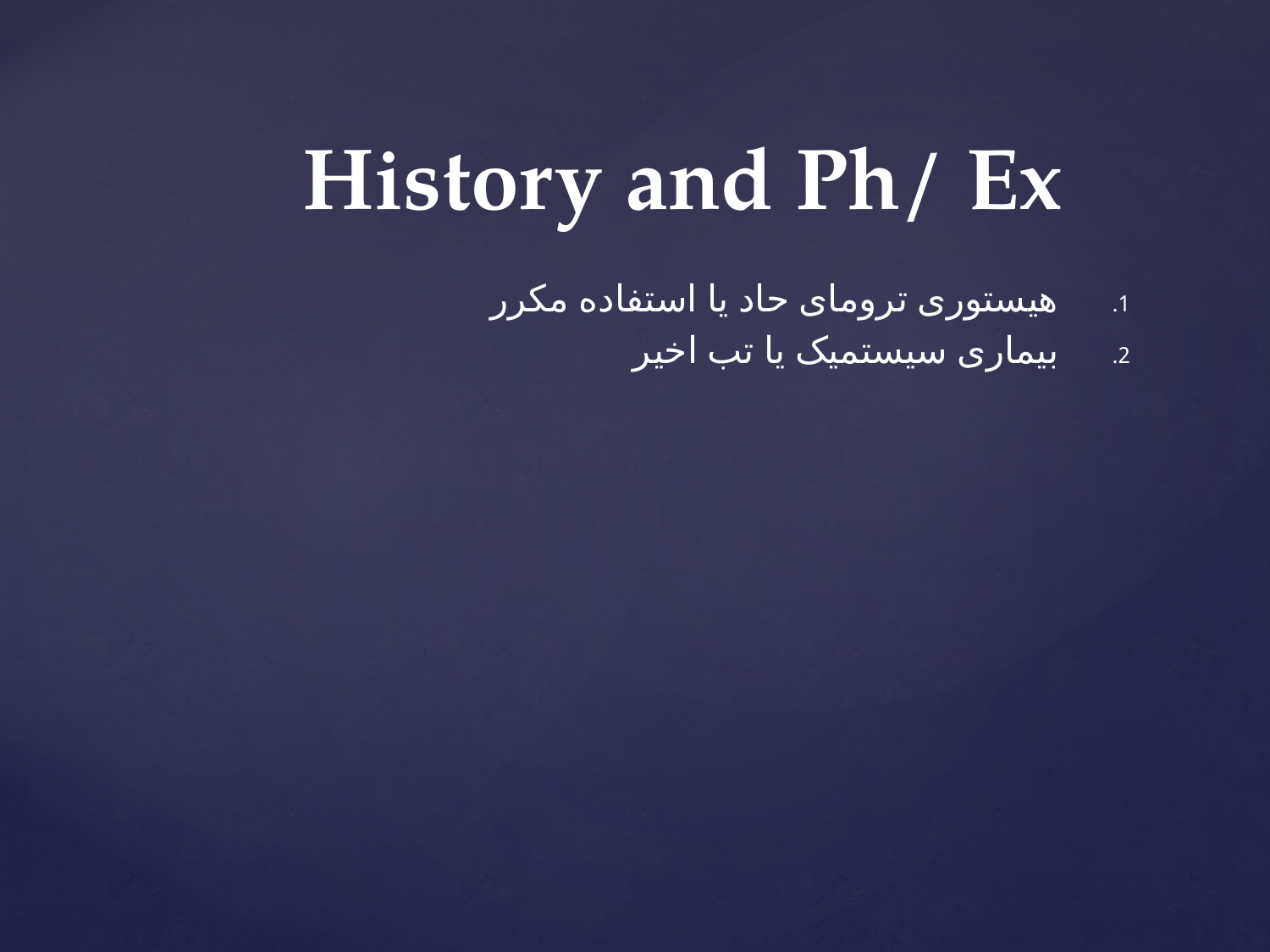

هیستوری ترومای حاد یا استفاده مکرر
بیماری سیستمیک یا تب اخیر

# History and Ph/ Ex